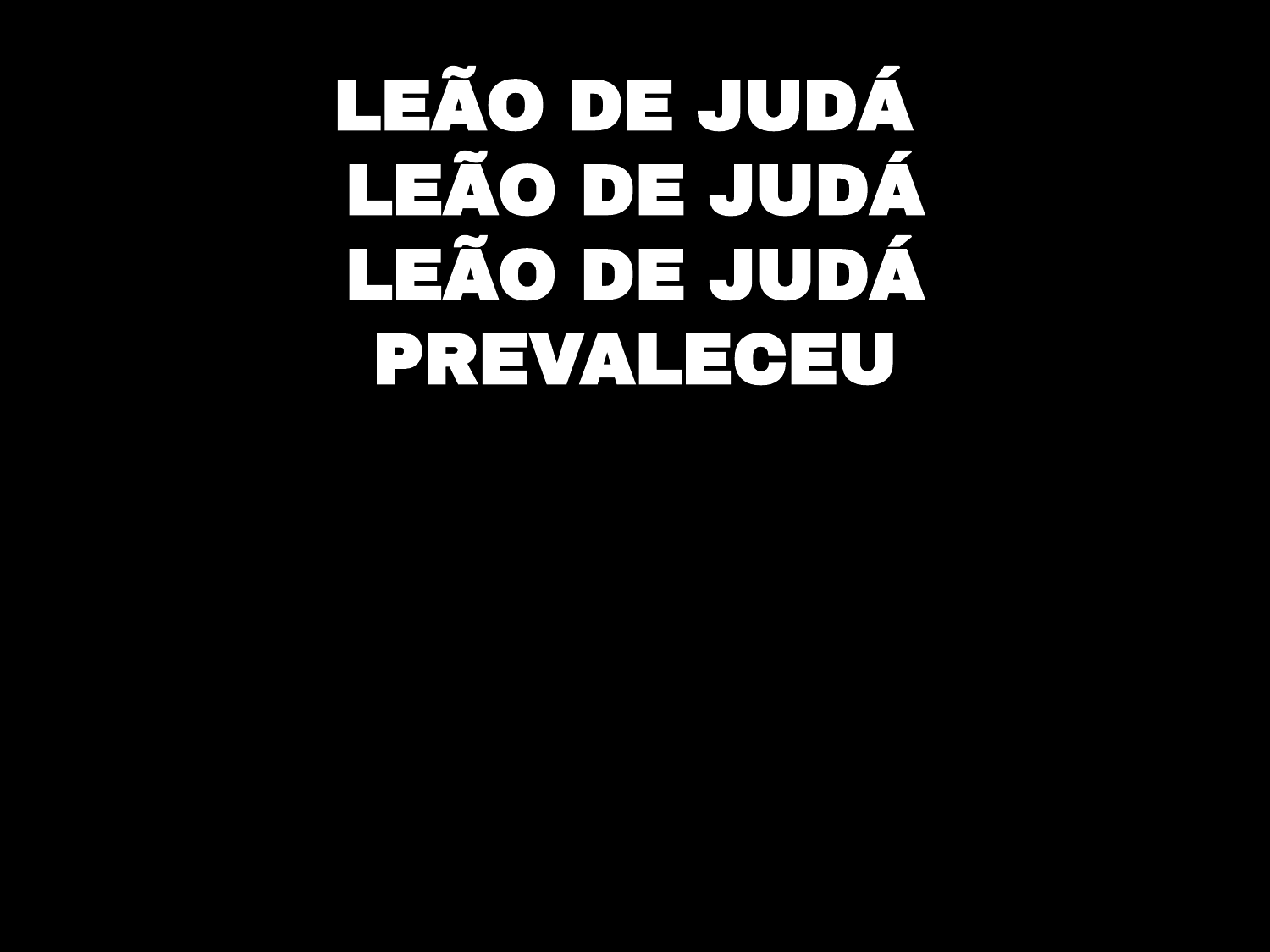

# LEÃO DE JUDÁ LEÃO DE JUDÁ LEÃO DE JUDÁ PREVALECEU